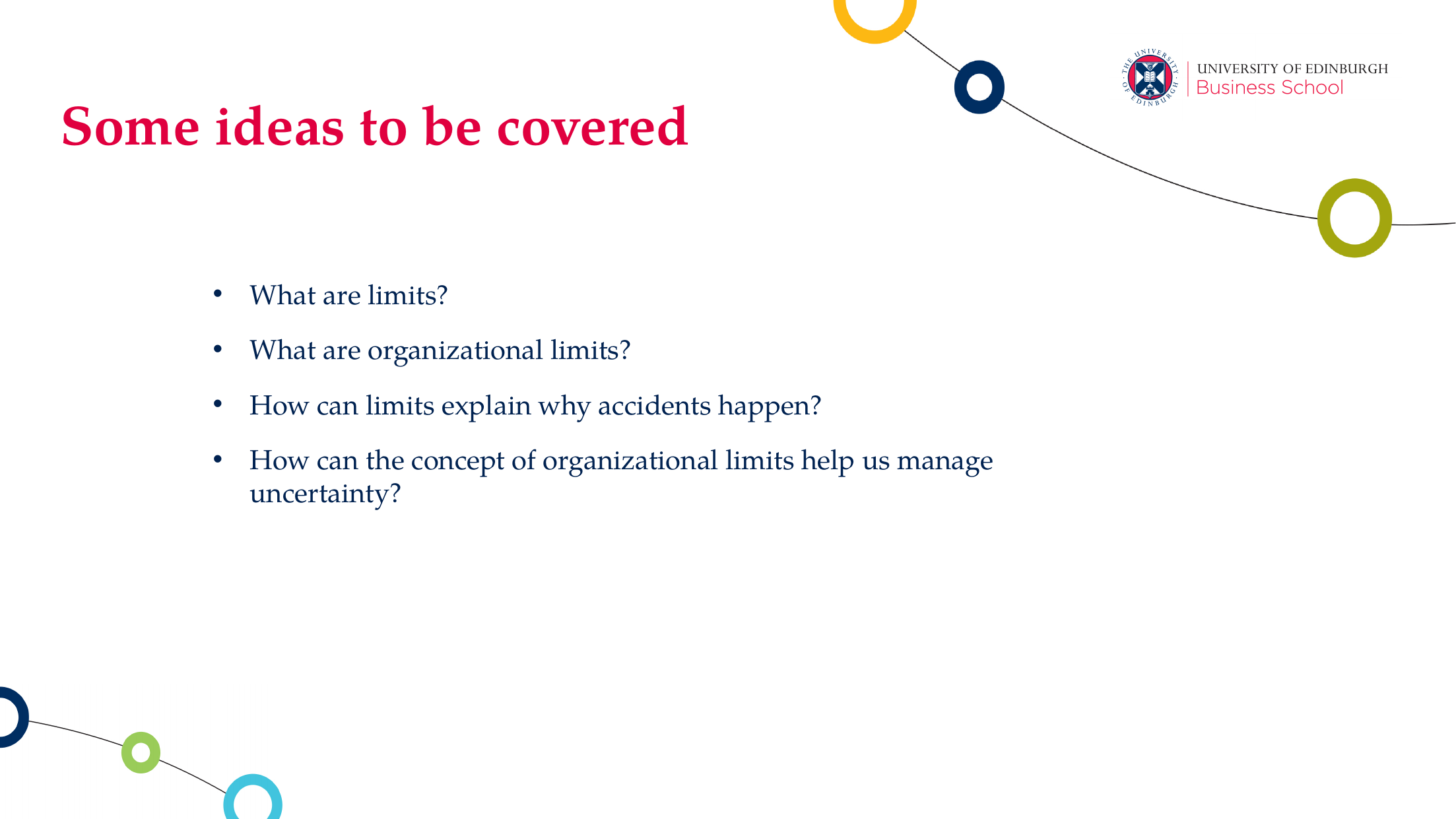

# Some ideas to be covered
What are limits?
What are organizational limits?
How can limits explain why accidents happen?
How can the concept of organizational limits help us manage uncertainty?